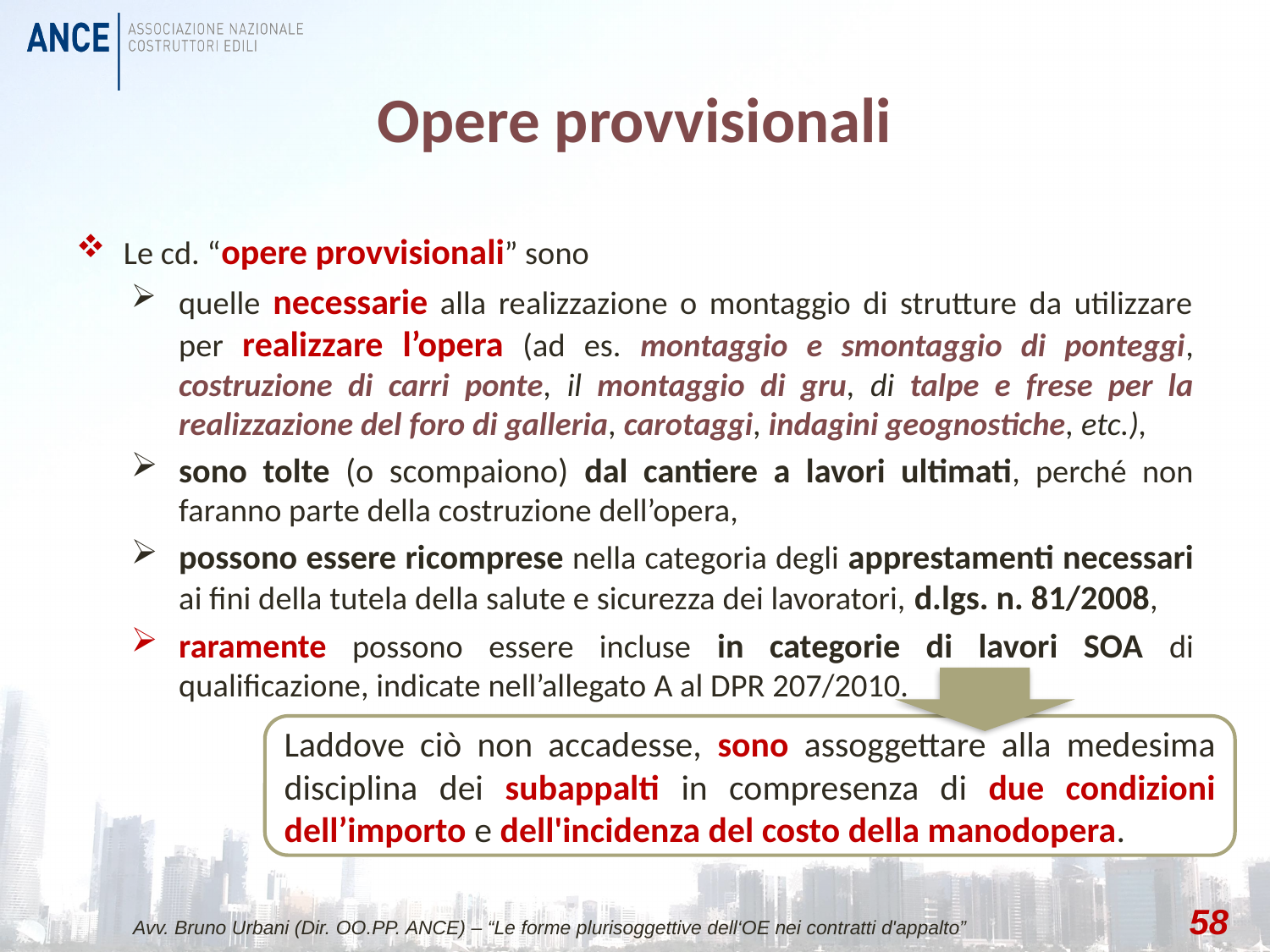

# Opere provvisionali
Le cd. “opere provvisionali” sono
quelle necessarie alla realizzazione o montaggio di strutture da utilizzare per realizzare l’opera (ad es. montaggio e smontaggio di ponteggi, costruzione di carri ponte, il montaggio di gru, di talpe e frese per la realizzazione del foro di galleria, carotaggi, indagini geognostiche, etc.),
sono tolte (o scompaiono) dal cantiere a lavori ultimati, perché non faranno parte della costruzione dell’opera,
possono essere ricomprese nella categoria degli apprestamenti necessari ai fini della tutela della salute e sicurezza dei lavoratori, d.lgs. n. 81/2008,
raramente possono essere incluse in categorie di lavori SOA di qualificazione, indicate nell’allegato A al DPR 207/2010.

Laddove ciò non accadesse, sono assoggettare alla medesima disciplina dei subappalti in compresenza di due condizioni dell’importo e dell'incidenza del costo della manodopera.